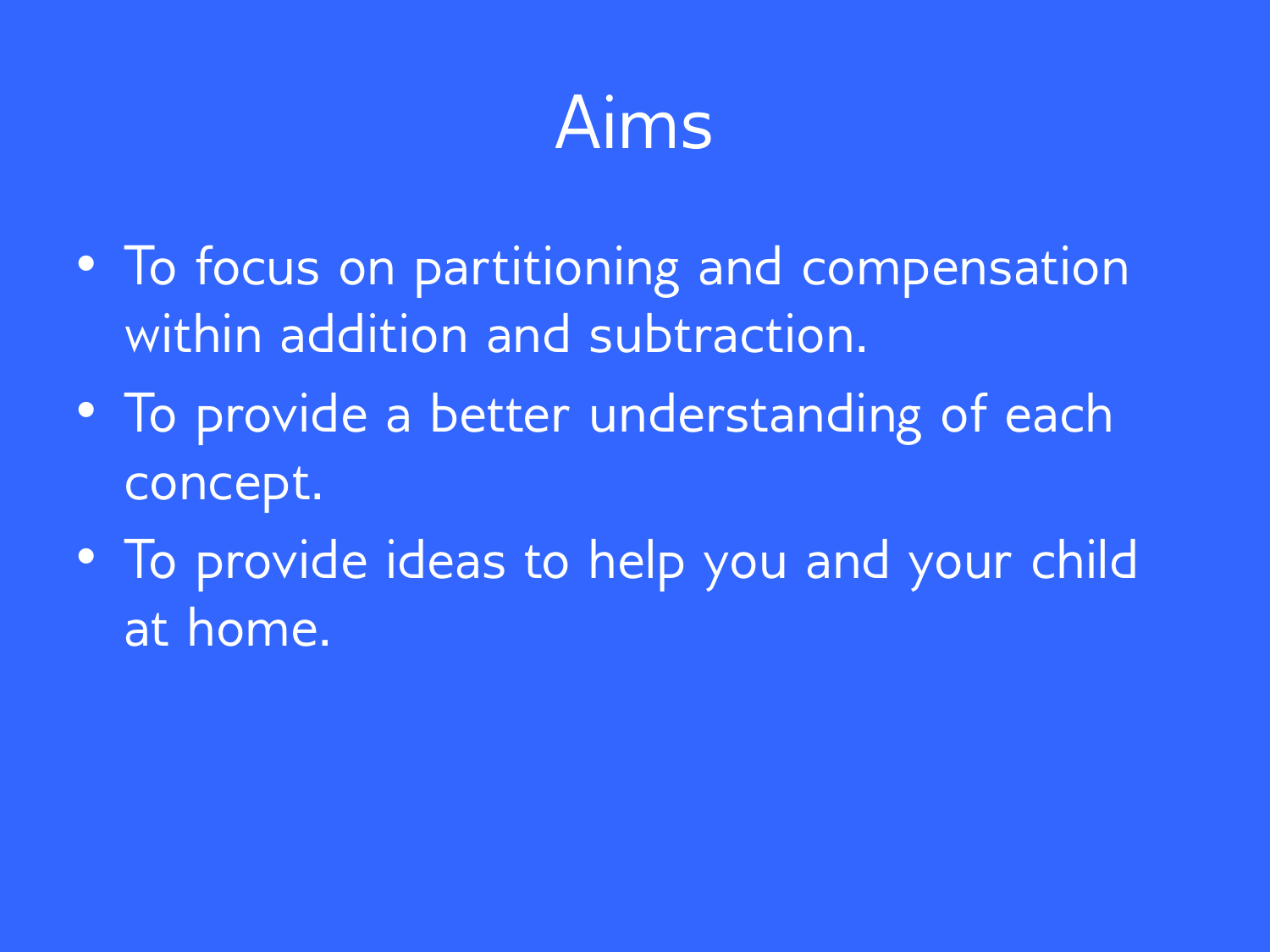

# Aims
To focus on partitioning and compensation within addition and subtraction.
To provide a better understanding of each concept.
To provide ideas to help you and your child at home.